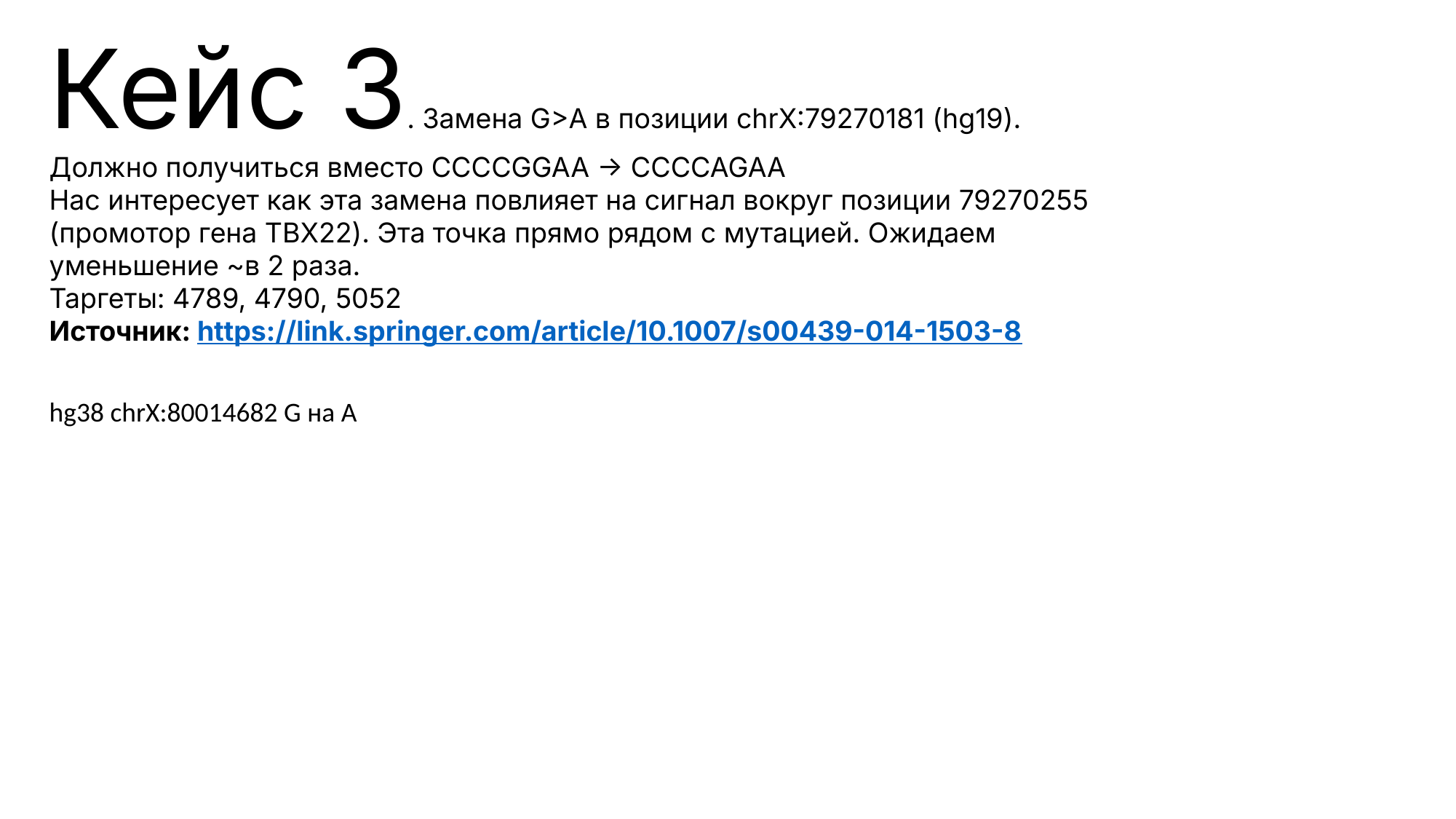

Кейс 3. Замена G>A в позиции chrX:79270181 (hg19). Должно получиться вместо CCCCGGAA -> CCCCAGAA
Нас интересует как эта замена повлияет на сигнал вокруг позиции 79270255 (промотор гена TBX22). Эта точка прямо рядом с мутацией. Ожидаем уменьшение ~в 2 раза.
Таргеты: 4789, 4790, 5052
Источник: https://link.springer.com/article/10.1007/s00439-014-1503-8
hg38 chrX:80014682 G на A